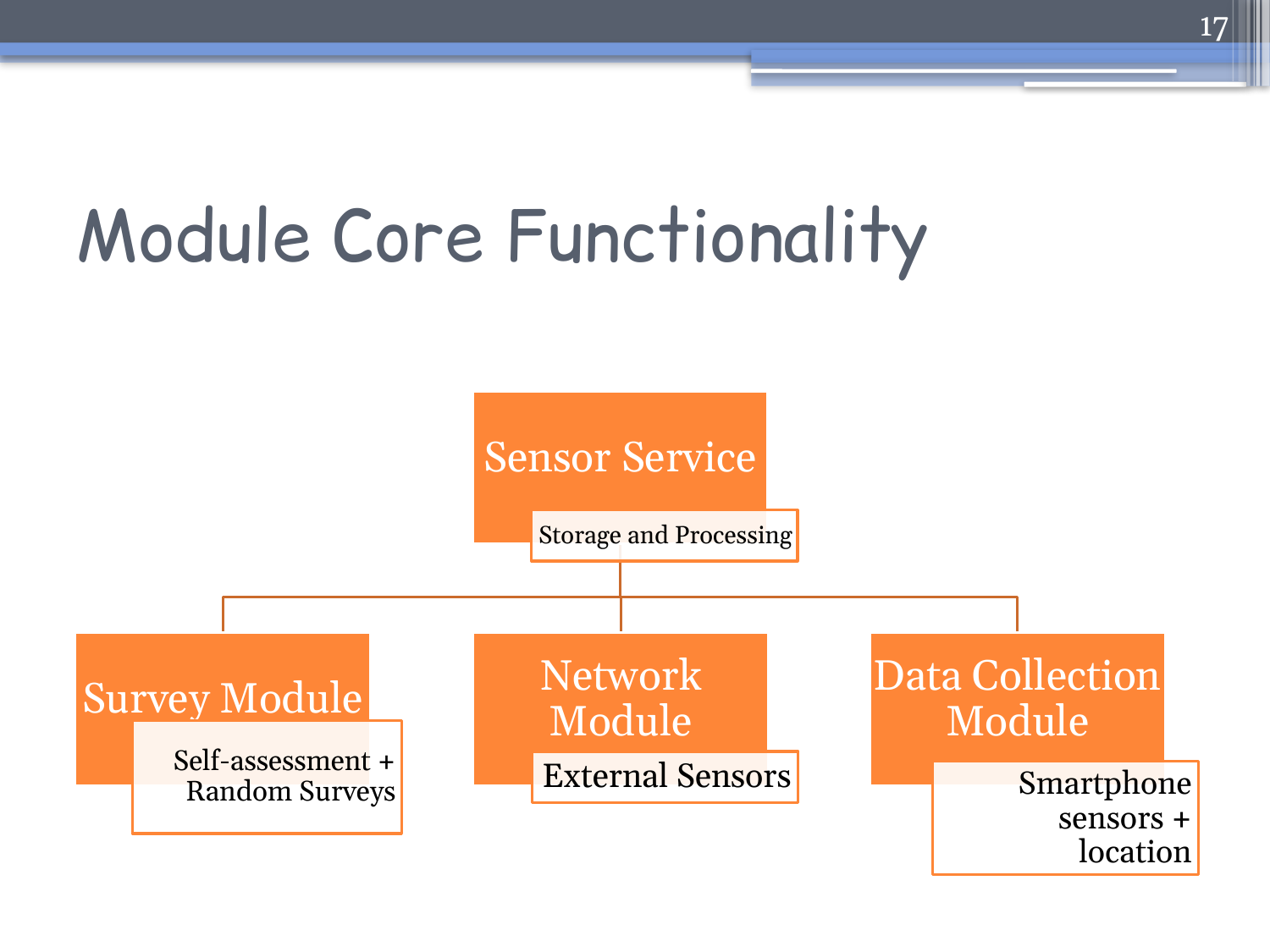

17
# Module Core Functionality
Sensor Service
Storage and Processing
Survey Module
Self-assessment + Random Surveys
Network Module
External Sensors
Data Collection Module
Smartphone sensors + location